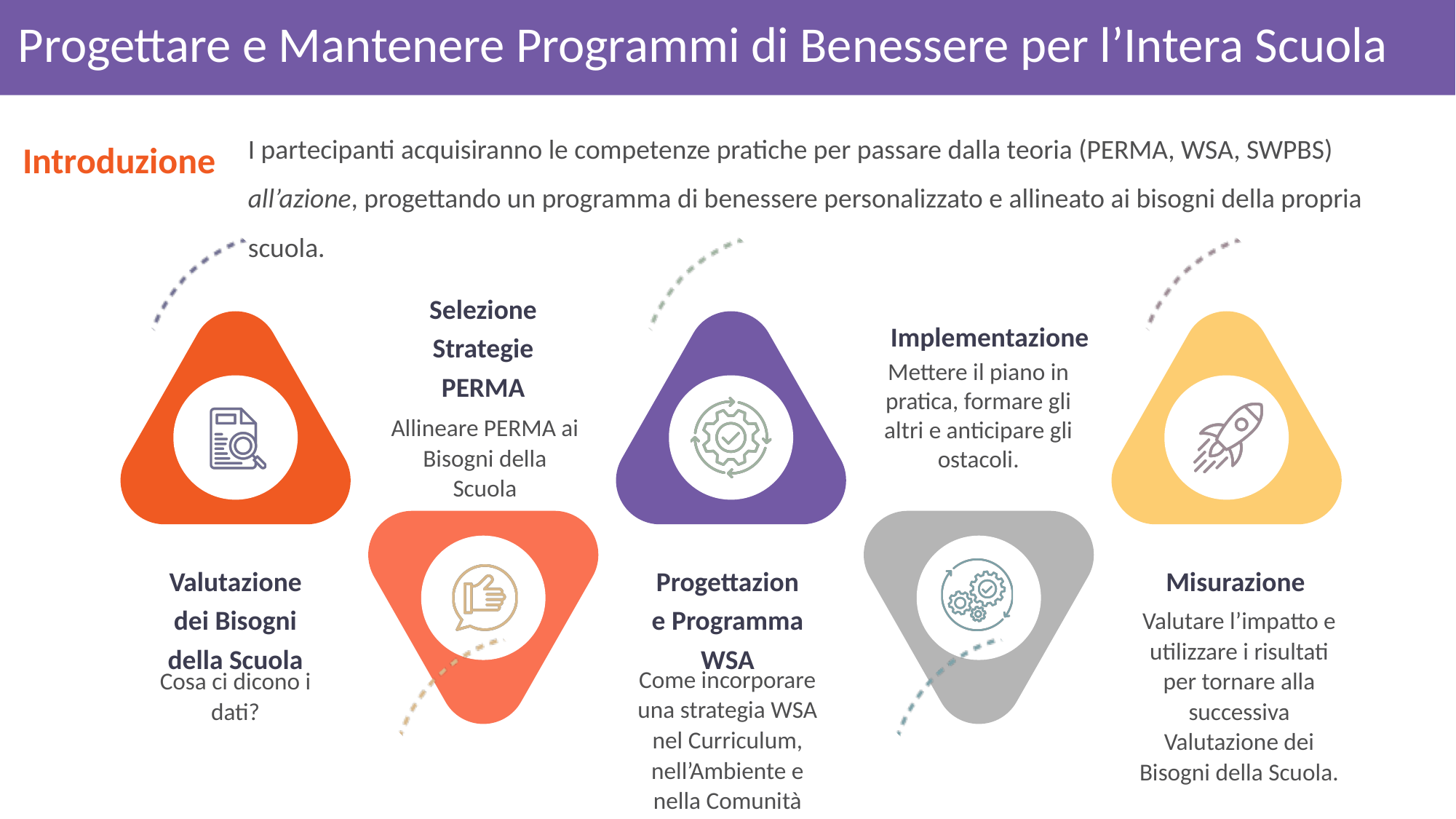

Progettare e Mantenere Programmi di Benessere per l’Intera Scuola
I partecipanti acquisiranno le competenze pratiche per passare dalla teoria (PERMA, WSA, SWPBS) all’azione, progettando un programma di benessere personalizzato e allineato ai bisogni della propria scuola.
Introduzione

Selezione Strategie PERMA

Implementazione
Mettere il piano in pratica, formare gli altri e anticipare gli ostacoli.

Allineare PERMA ai Bisogni della Scuola

Valutazione dei Bisogni della Scuola
Progettazione Programma WSA
Misurazione

Valutare l’impatto e utilizzare i risultati per tornare alla successiva Valutazione dei Bisogni della Scuola.

Come incorporare una strategia WSA nel Curriculum, nell’Ambiente e nella Comunità
Cosa ci dicono i dati?